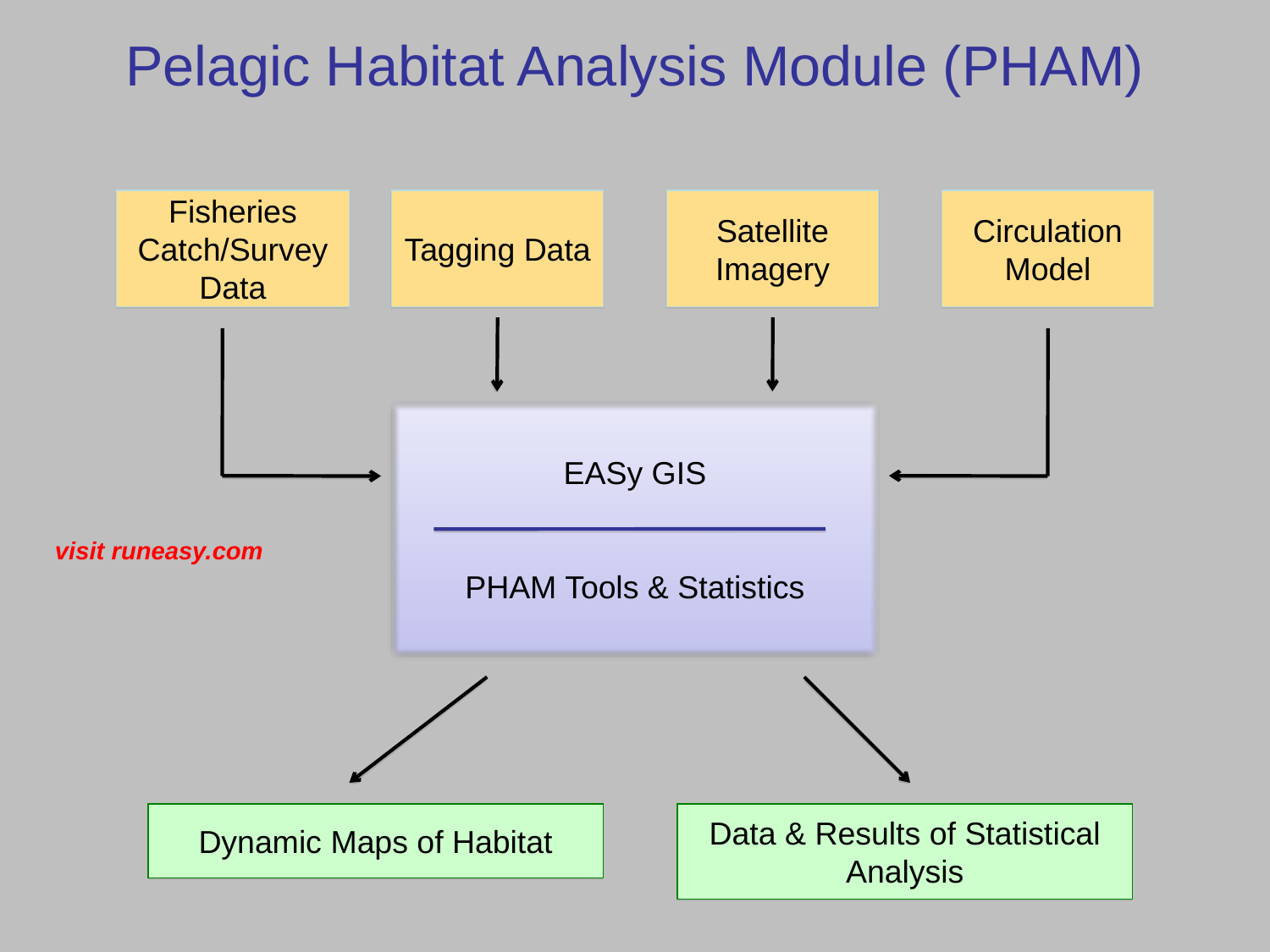

Pelagic Habitat Analysis Module (PHAM)
Fisheries Catch/Survey Data
Tagging Data
Satellite Imagery
Circulation Model
EASy GIS

PHAM Tools & Statistics
visit runeasy.com
Dynamic Maps of Habitat
Data & Results of Statistical Analysis